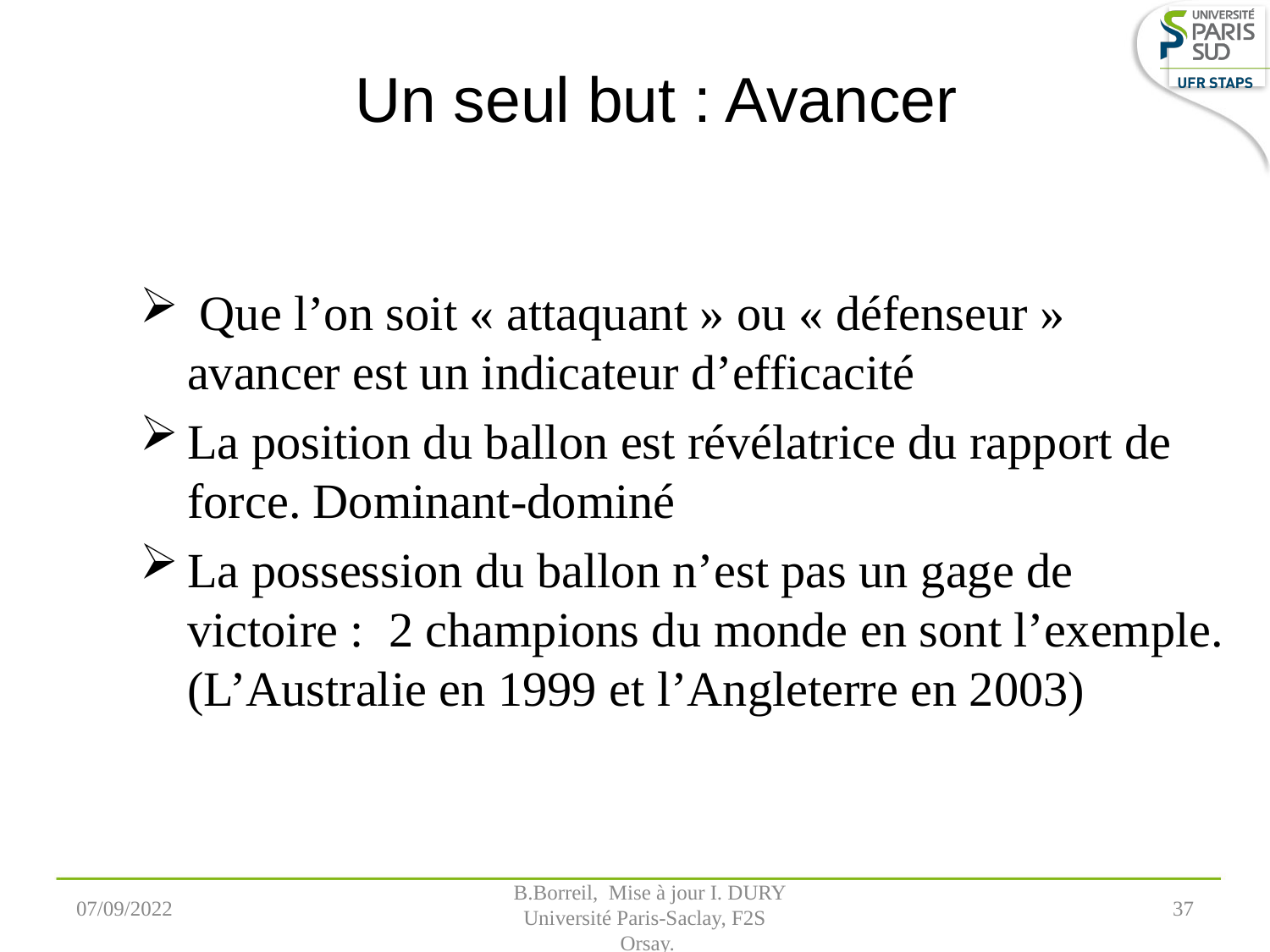

# Un seul but : Avancer
 Que l’on soit « attaquant » ou « défenseur » avancer est un indicateur d’efficacité
La position du ballon est révélatrice du rapport de force. Dominant-dominé
La possession du ballon n’est pas un gage de victoire :  2 champions du monde en sont l’exemple. (L’Australie en 1999 et l’Angleterre en 2003)

07/09/2022
 B.Borreil,  Mise à jour I. DURY
Université Paris-Saclay, F2S
 Orsay.
37